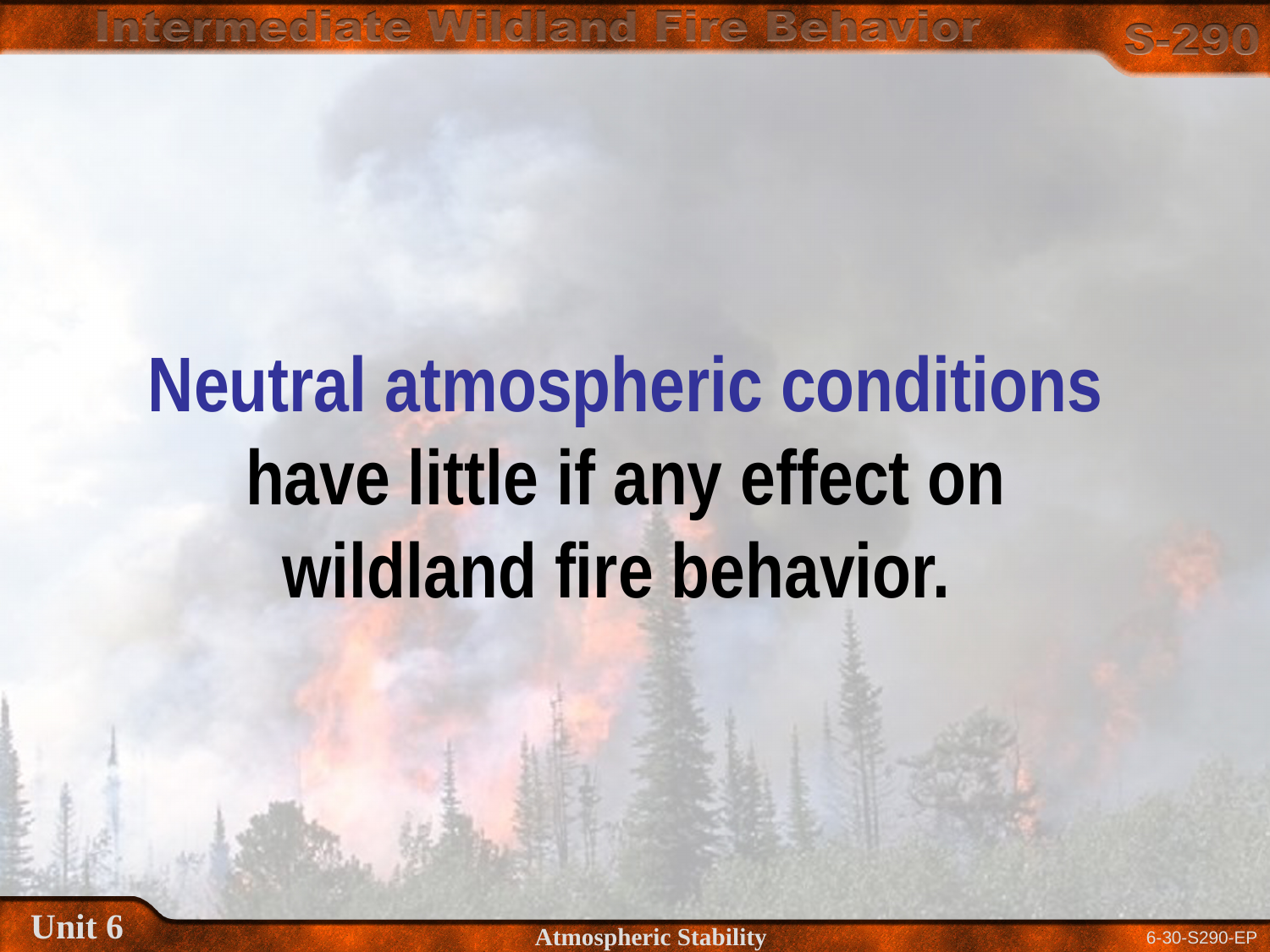

Neutral atmospheric conditions
have little if any effect on
wildland fire behavior.